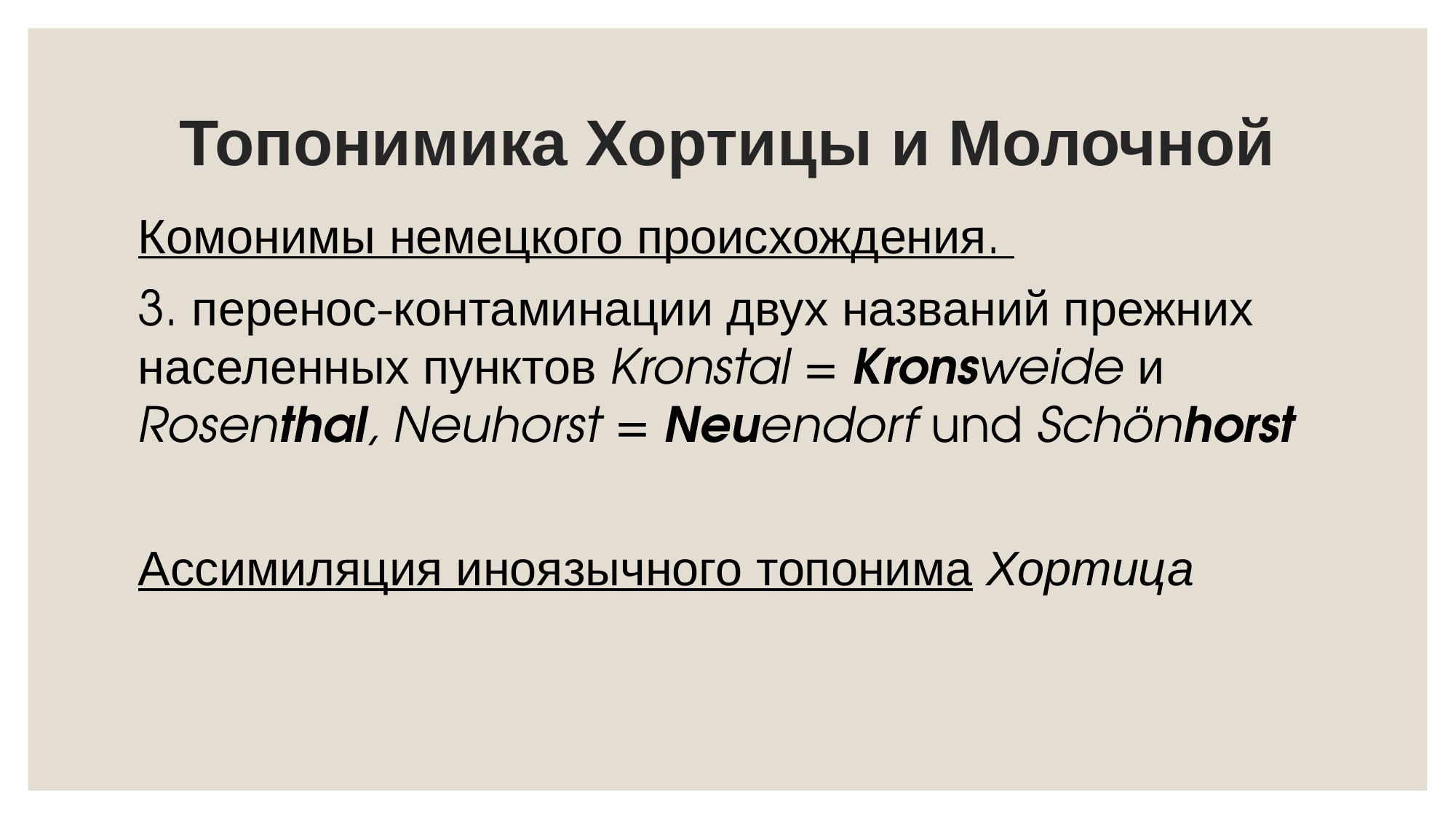

# Топонимика Хортицы и Молочной
Комонимы немецкого происхождения.
3. перенос-контаминации двух названий прежних населенных пунктов Kronstal = Kronsweide и Rosenthal, Neuhorst = Neuendorf und Schönhorst

Ассимиляция иноязычного топонима Хортица